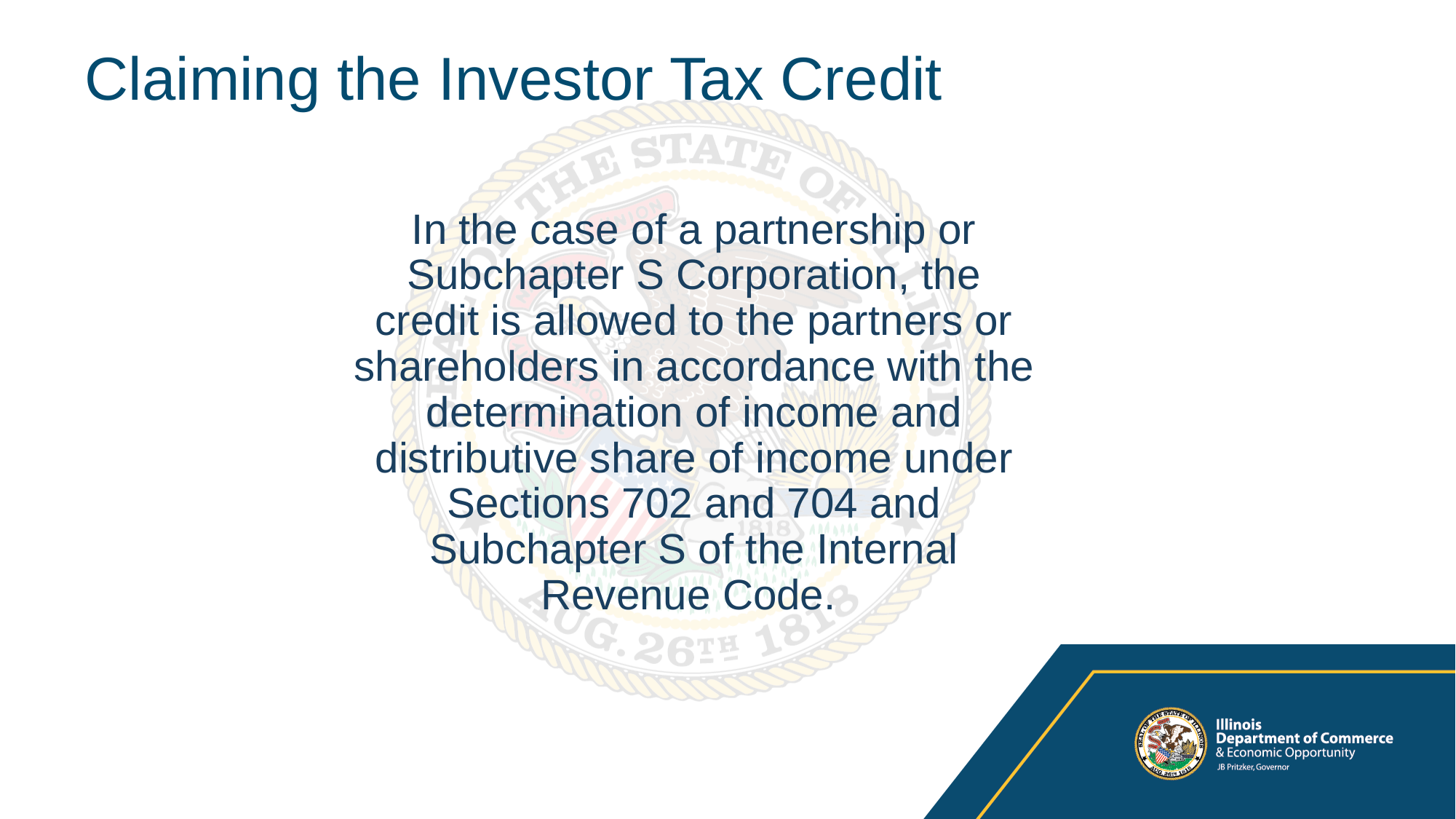

# Claiming the Investor Tax Credit
In the case of a partnership or Subchapter S Corporation, the credit is allowed to the partners or shareholders in accordance with the determination of income and distributive share of income under Sections 702 and 704 and Subchapter S of the Internal Revenue Code.